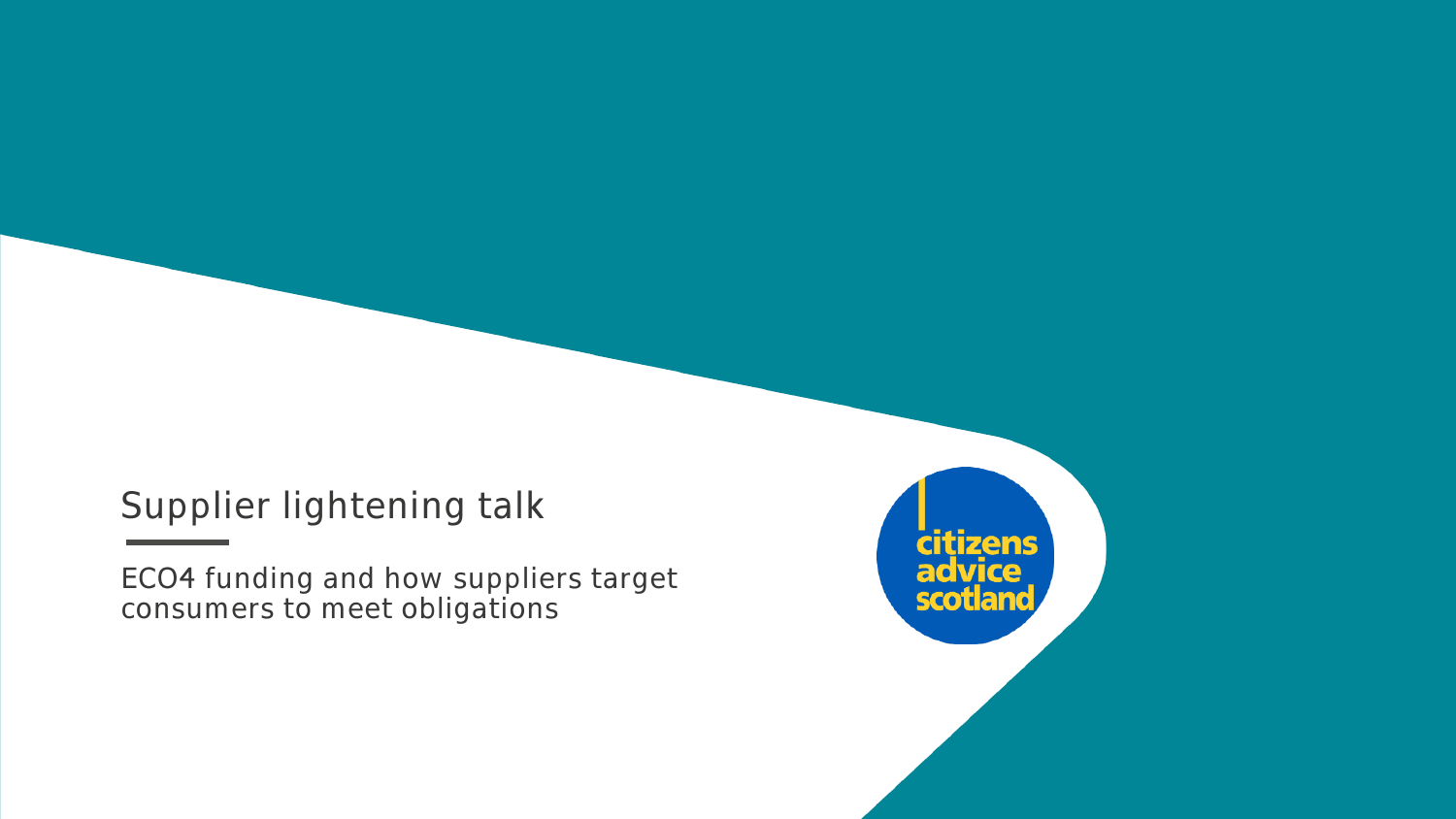

Supplier lightening talk
# ECO4 funding and how suppliers target consumers to meet obligations